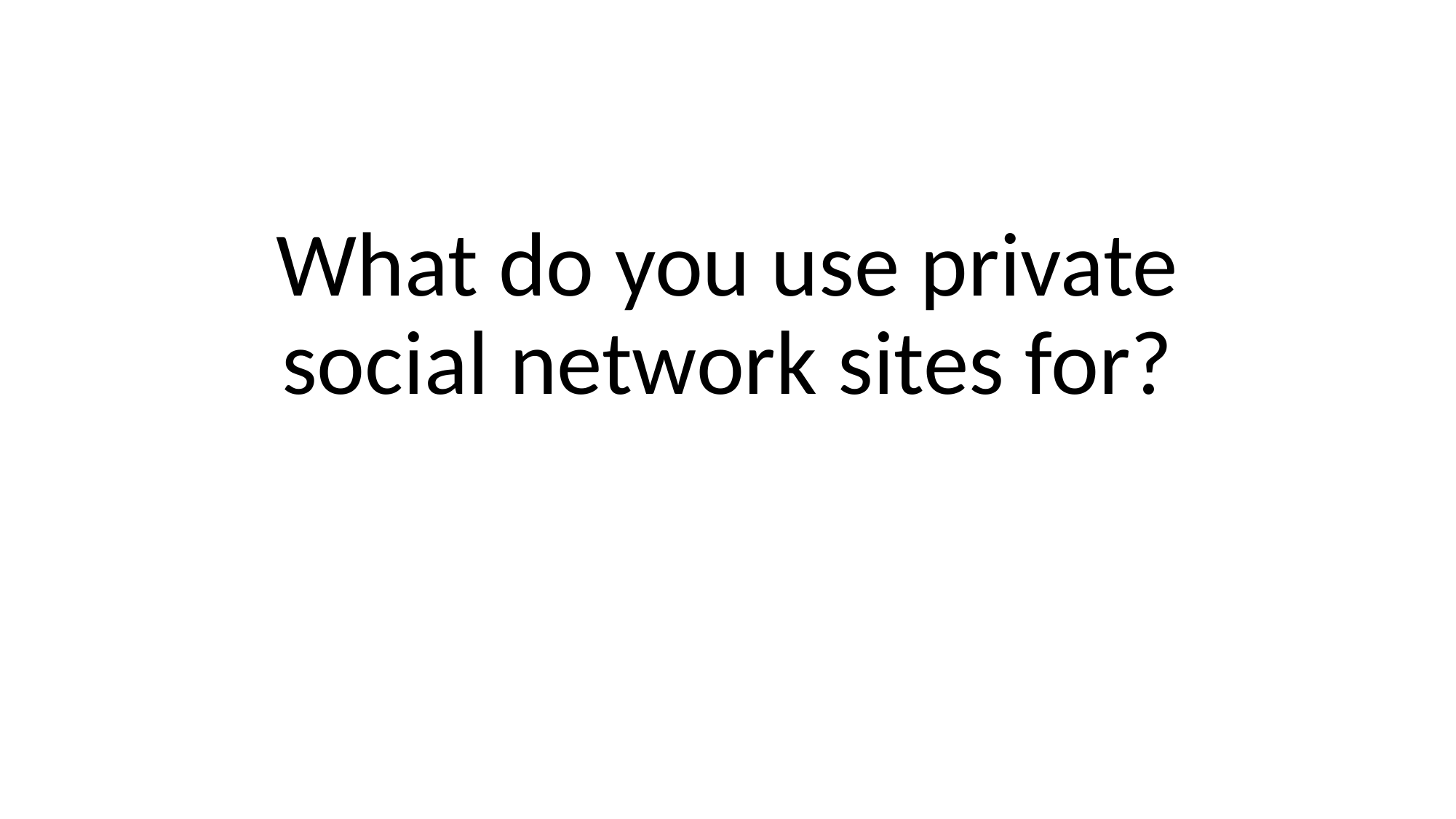

# What do you use private social network sites for?